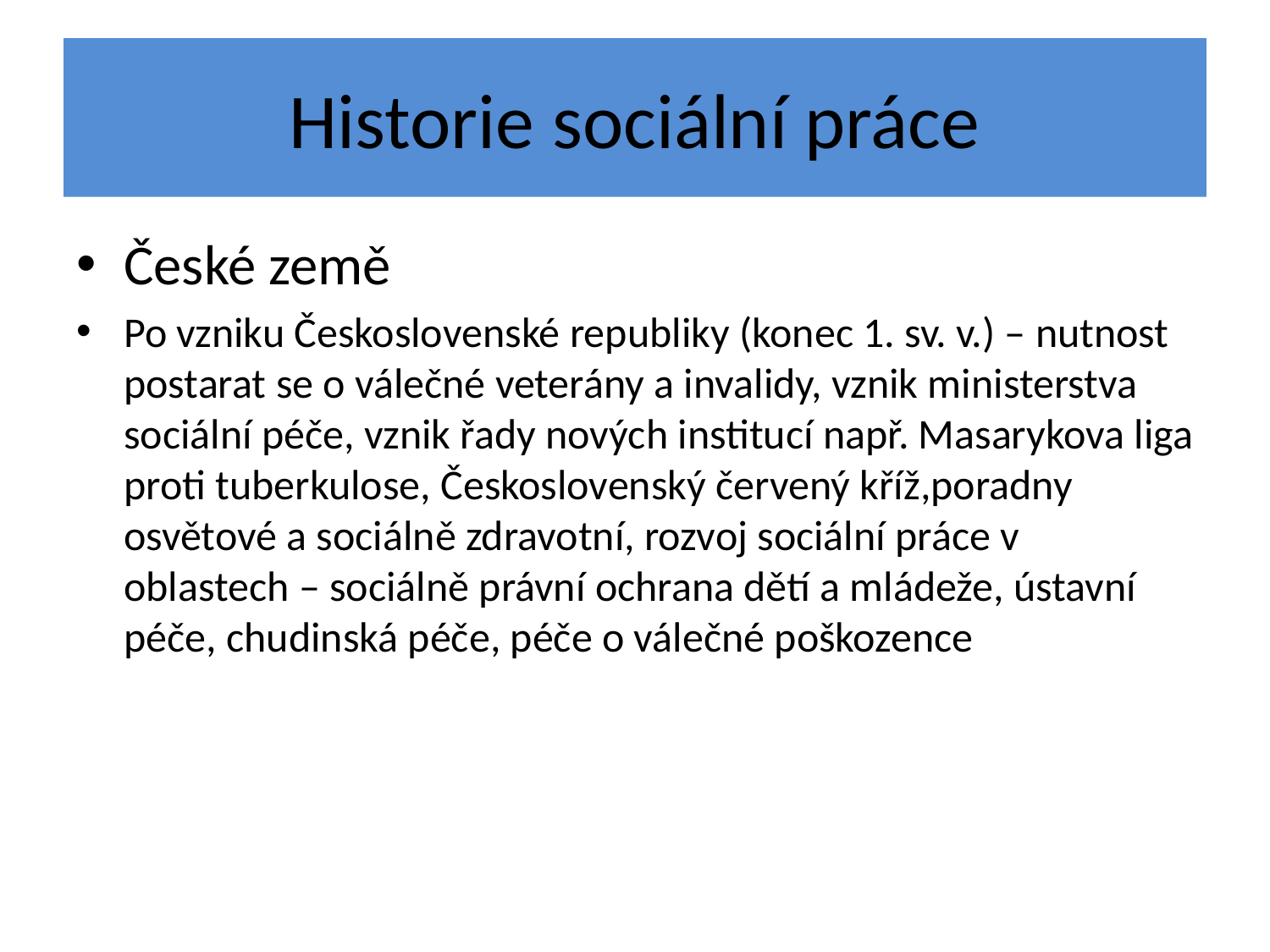

# Historie sociální práce
České země
Po vzniku Československé republiky (konec 1. sv. v.) – nutnost postarat se o válečné veterány a invalidy, vznik ministerstva sociální péče, vznik řady nových institucí např. Masarykova liga proti tuberkulose, Československý červený kříž,poradny osvětové a sociálně zdravotní, rozvoj sociální práce v oblastech – sociálně právní ochrana dětí a mládeže, ústavní péče, chudinská péče, péče o válečné poškozence